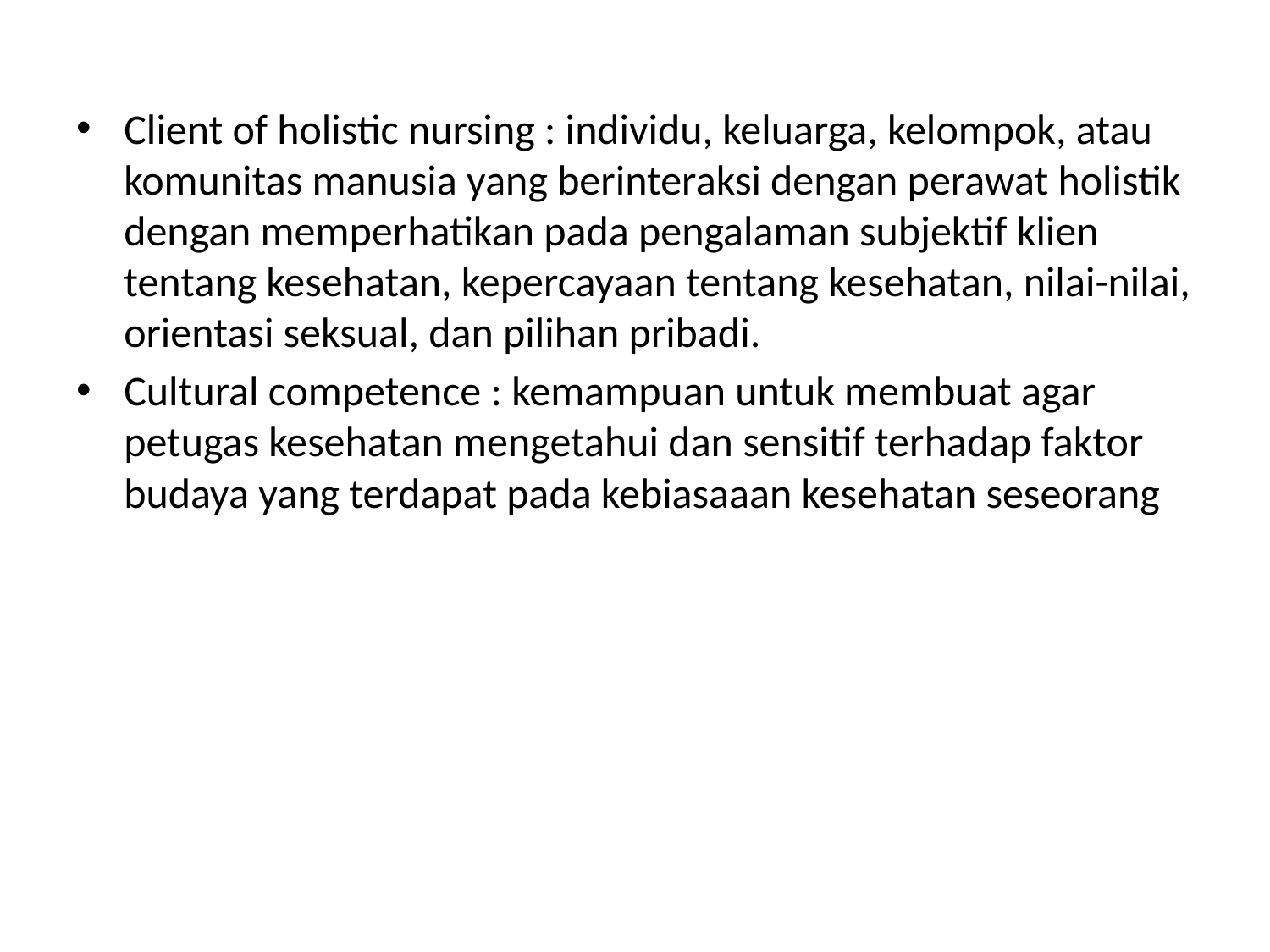

Client of holistic nursing : individu, keluarga, kelompok, atau komunitas manusia yang berinteraksi dengan perawat holistik dengan memperhatikan pada pengalaman subjektif klien tentang kesehatan, kepercayaan tentang kesehatan, nilai-nilai, orientasi seksual, dan pilihan pribadi.
Cultural competence : kemampuan untuk membuat agar petugas kesehatan mengetahui dan sensitif terhadap faktor budaya yang terdapat pada kebiasaaan kesehatan seseorang